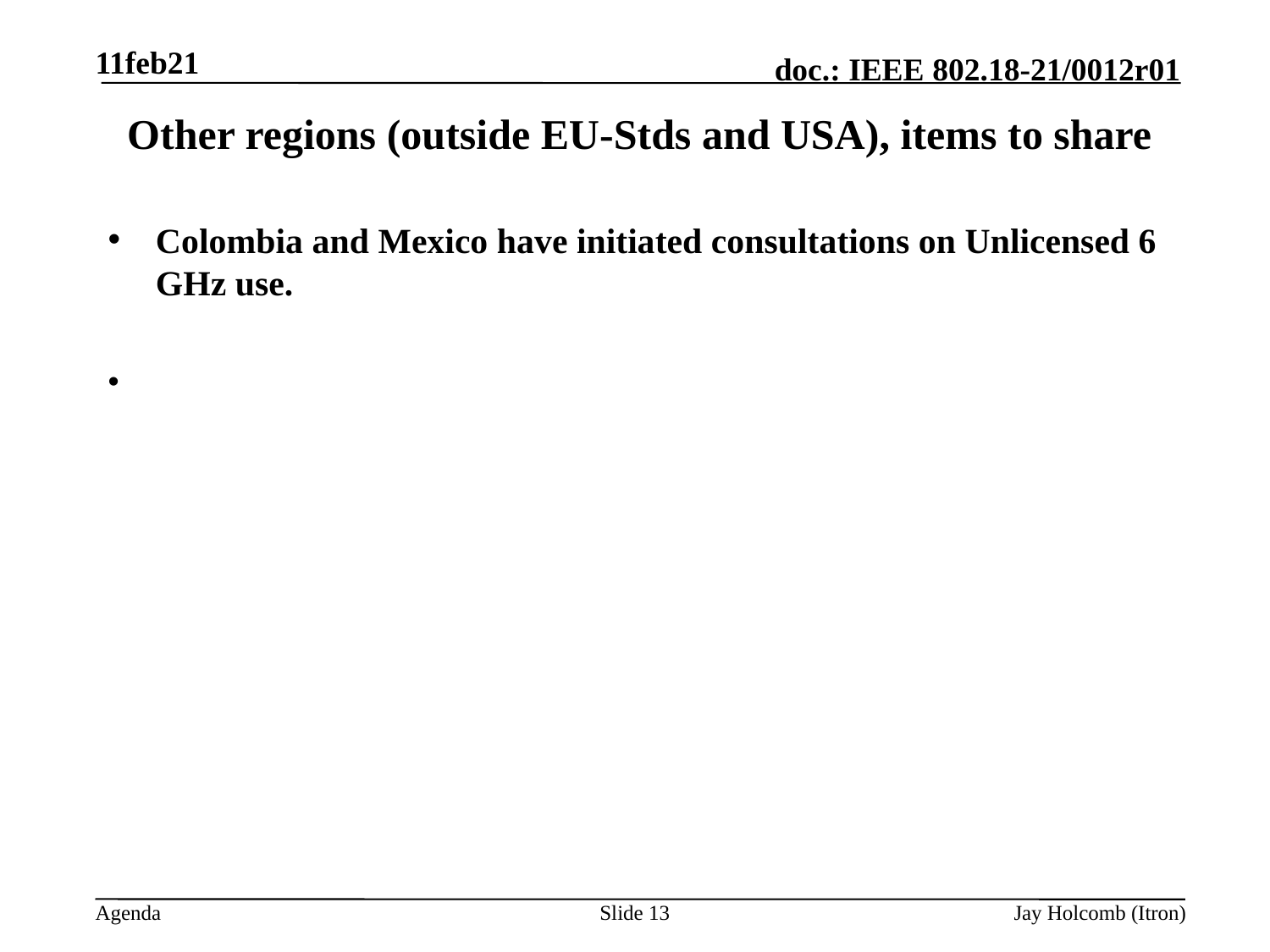

11feb21
# Other regions (outside EU-Stds and USA), items to share

Colombia and Mexico have initiated consultations on Unlicensed 6 GHz use.

Slide 13
Jay Holcomb (Itron)